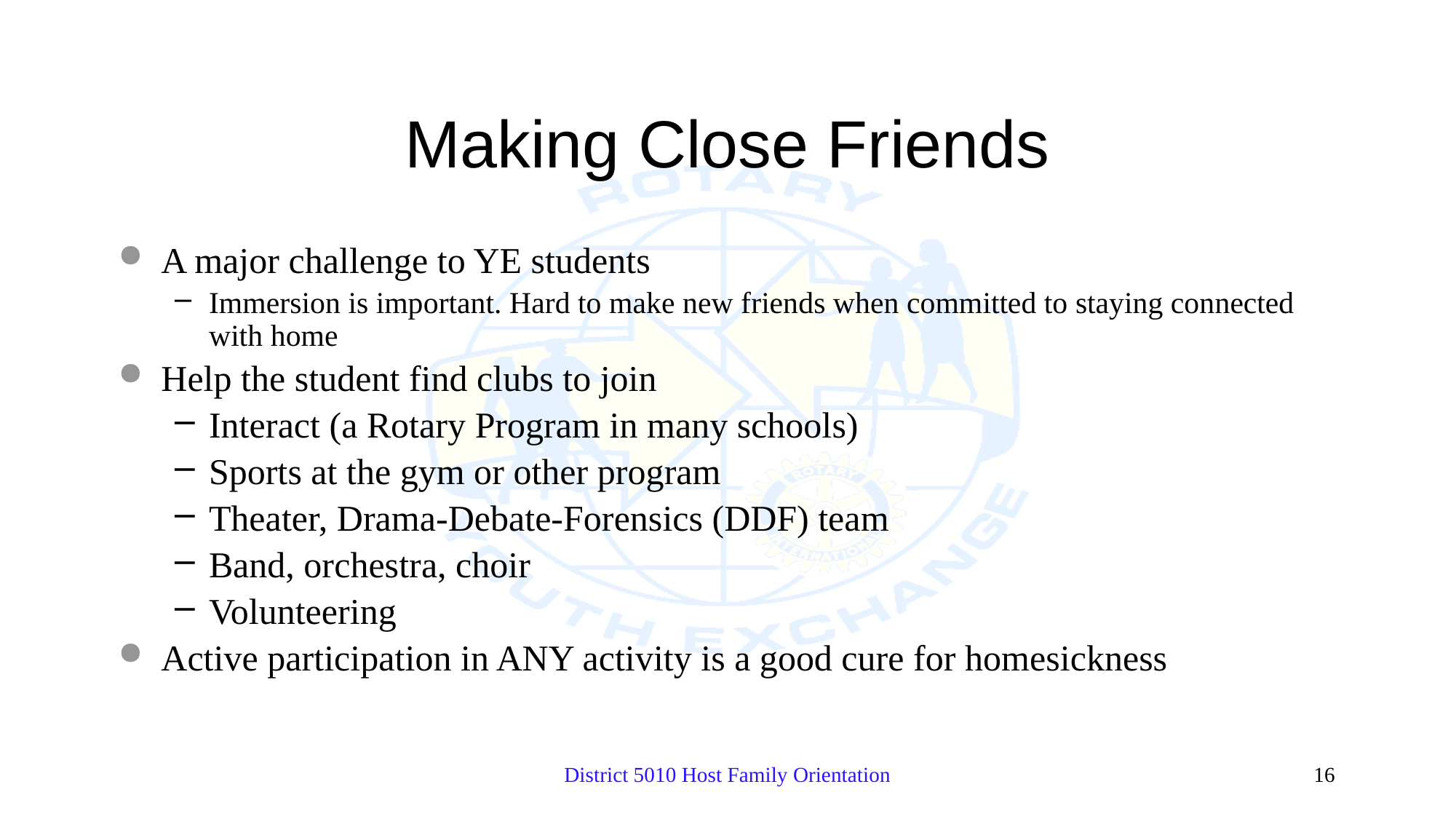

# Making Close Friends
A major challenge to YE students
Immersion is important. Hard to make new friends when committed to staying connected with home
Help the student find clubs to join
Interact (a Rotary Program in many schools)
Sports at the gym or other program
Theater, Drama-Debate-Forensics (DDF) team
Band, orchestra, choir
Volunteering
Active participation in ANY activity is a good cure for homesickness
District 5010 Host Family Orientation
16